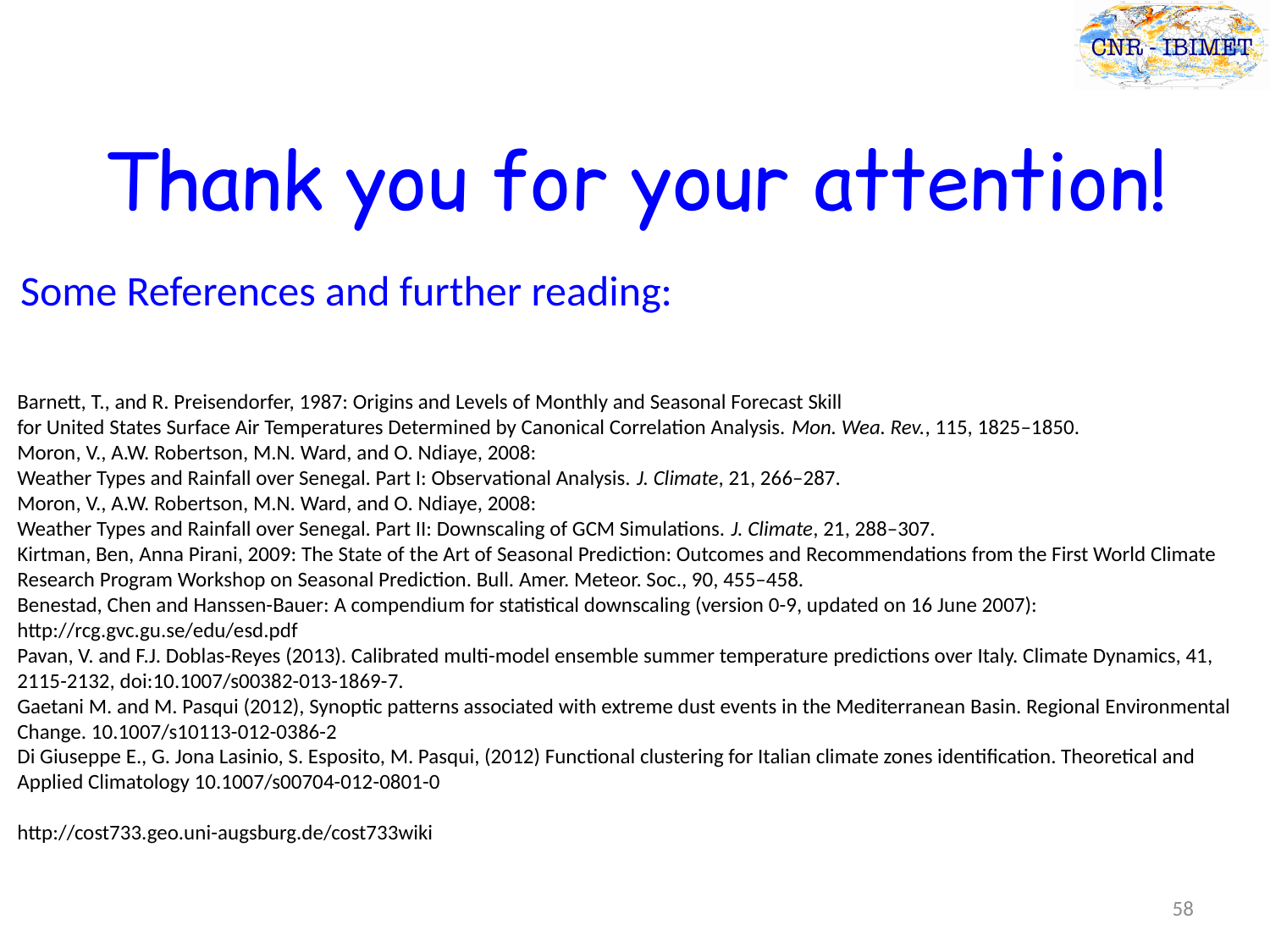

# Thank you for your attention!
Some References and further reading:
Barnett, T., and R. Preisendorfer, 1987: Origins and Levels of Monthly and Seasonal Forecast Skill
for United States Surface Air Temperatures Determined by Canonical Correlation Analysis. Mon. Wea. Rev., 115, 1825–1850.
Moron, V., A.W. Robertson, M.N. Ward, and O. Ndiaye, 2008:
Weather Types and Rainfall over Senegal. Part I: Observational Analysis. J. Climate, 21, 266–287.
Moron, V., A.W. Robertson, M.N. Ward, and O. Ndiaye, 2008:
Weather Types and Rainfall over Senegal. Part II: Downscaling of GCM Simulations. J. Climate, 21, 288–307.
Kirtman, Ben, Anna Pirani, 2009: The State of the Art of Seasonal Prediction: Outcomes and Recommendations from the First World Climate Research Program Workshop on Seasonal Prediction. Bull. Amer. Meteor. Soc., 90, 455–458.
Benestad, Chen and Hanssen-Bauer: A compendium for statistical downscaling (version 0-9, updated on 16 June 2007): http://rcg.gvc.gu.se/edu/esd.pdf
Pavan, V. and F.J. Doblas-Reyes (2013). Calibrated multi-model ensemble summer temperature predictions over Italy. Climate Dynamics, 41, 2115-2132, doi:10.1007/s00382-013-1869-7.
Gaetani M. and M. Pasqui (2012), Synoptic patterns associated with extreme dust events in the Mediterranean Basin. Regional Environmental Change. 10.1007/s10113-012-0386-2
Di Giuseppe E., G. Jona Lasinio, S. Esposito, M. Pasqui, (2012) Functional clustering for Italian climate zones identification. Theoretical and Applied Climatology 10.1007/s00704-012-0801-0

http://cost733.geo.uni-augsburg.de/cost733wiki

58